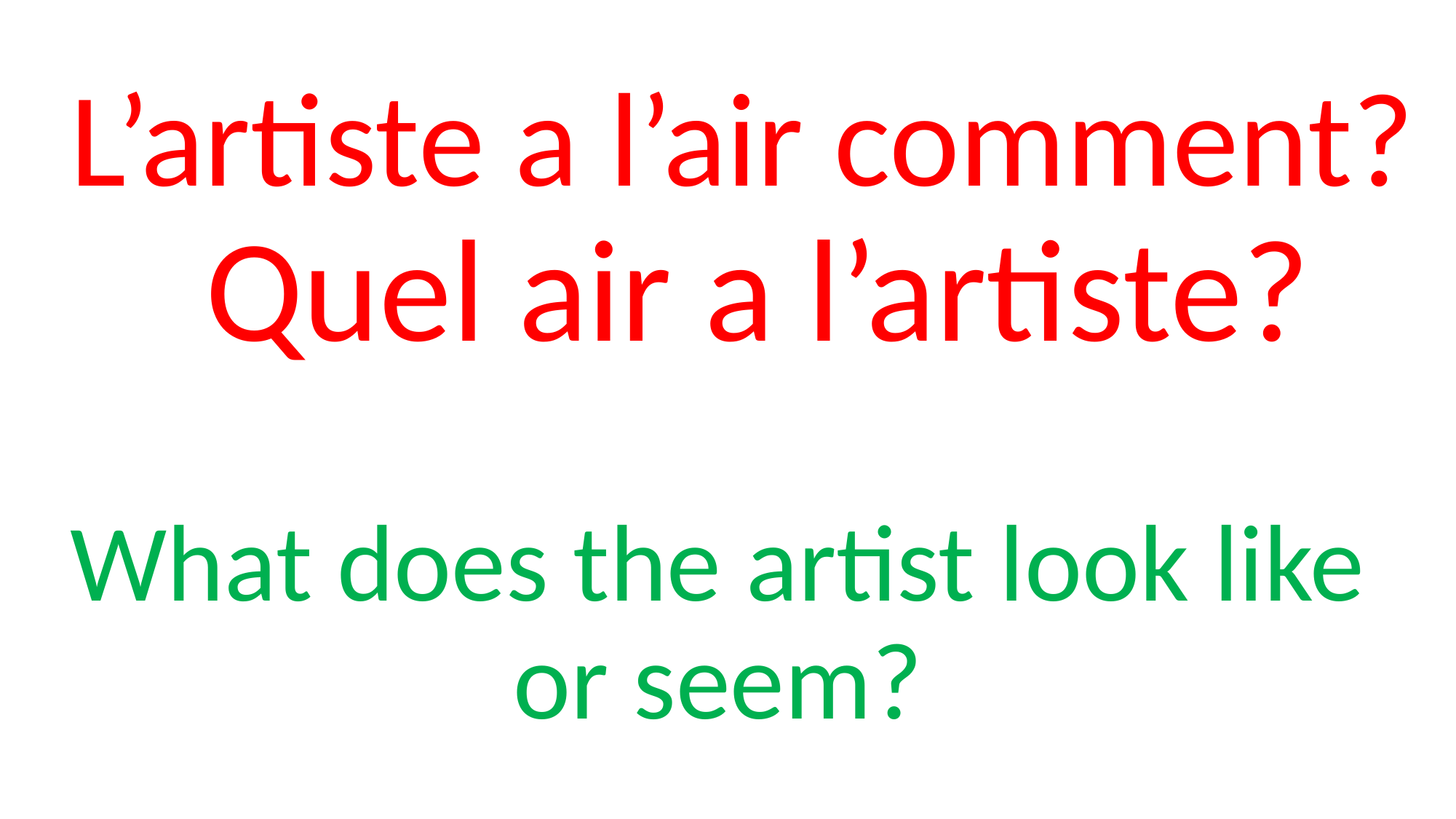

# L’artiste a l’air comment? Quel air a l’artiste?
What does the artist look like or seem?